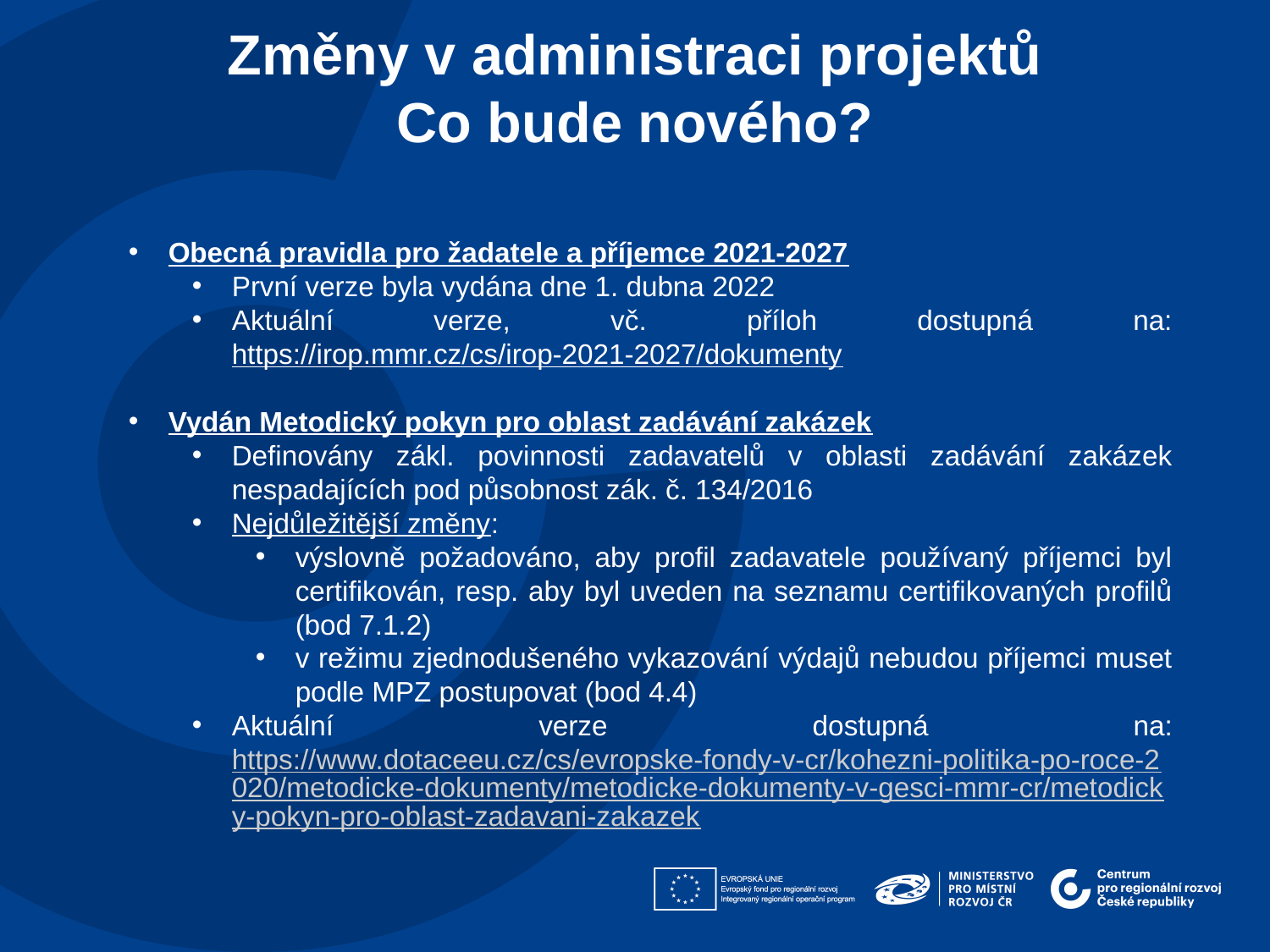

Změny v administraci projektů
Co bude nového?​
Obecná pravidla pro žadatele a příjemce 2021-2027
První verze byla vydána dne 1. dubna 2022
Aktuální verze, vč. příloh dostupná na: https://irop.mmr.cz/cs/irop-2021-2027/dokumenty

Vydán Metodický pokyn pro oblast zadávání zakázek
Definovány zákl. povinnosti zadavatelů v oblasti zadávání zakázek nespadajících pod působnost zák. č. 134/2016
Nejdůležitější změny:
výslovně požadováno, aby profil zadavatele používaný příjemci byl certifikován, resp. aby byl uveden na seznamu certifikovaných profilů (bod 7.1.2)
v režimu zjednodušeného vykazování výdajů nebudou příjemci muset podle MPZ postupovat (bod 4.4)
Aktuální verze dostupná na: https://www.dotaceeu.cz/cs/evropske-fondy-v-cr/kohezni-politika-po-roce-2020/metodicke-dokumenty/metodicke-dokumenty-v-gesci-mmr-cr/metodicky-pokyn-pro-oblast-zadavani-zakazek